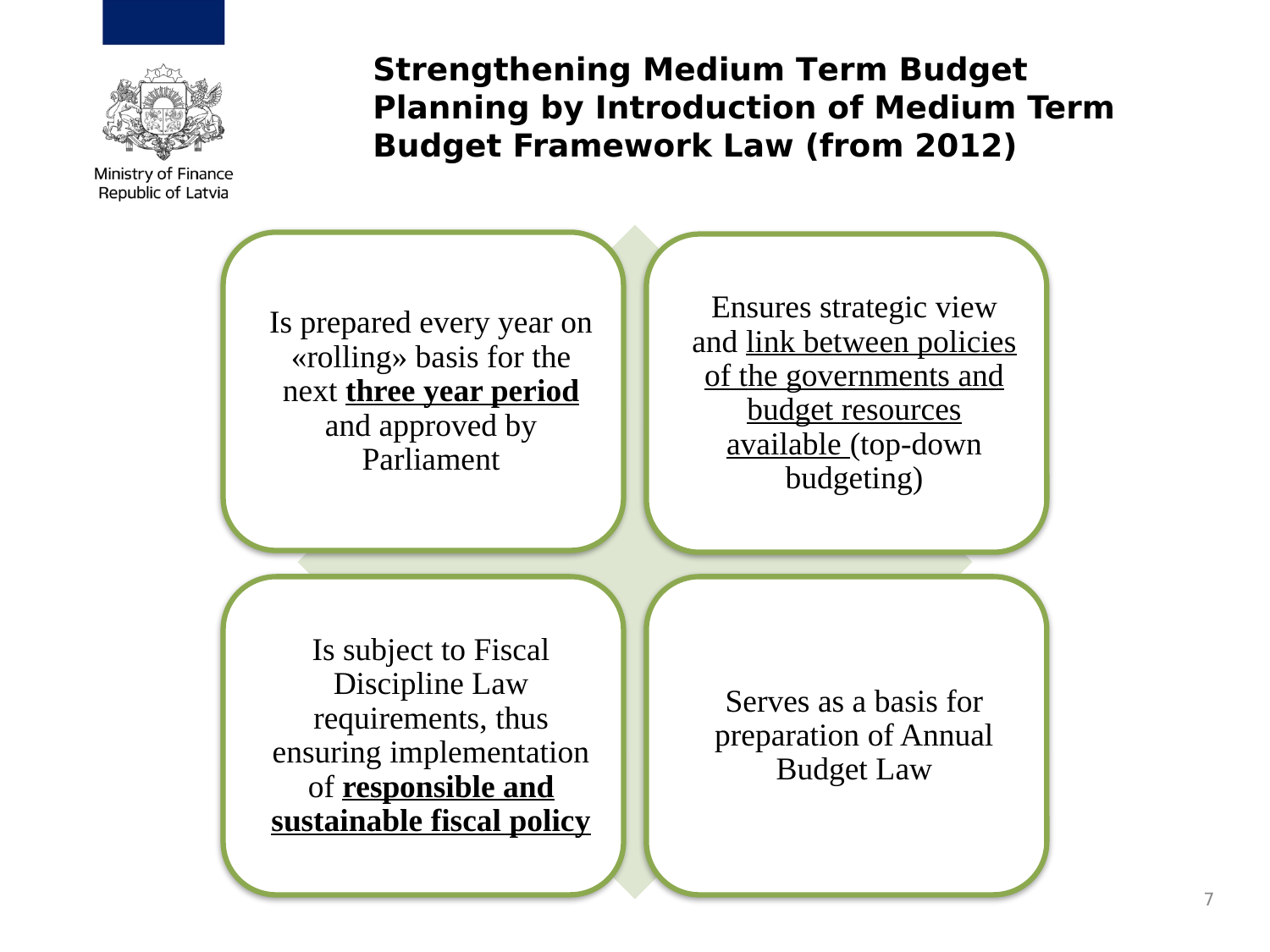

# Strengthening Medium Term Budget Planning by Introduction of Medium Term Budget Framework Law (from 2012)
Is prepared every year on «rolling» basis for the next three year period and approved by Parliament
Ensures strategic view and link between policies of the governments and budget resources available (top-down budgeting)
Is subject to Fiscal Discipline Law requirements, thus ensuring implementation of responsible and sustainable fiscal policy
Serves as a basis for preparation of Annual Budget Law
7